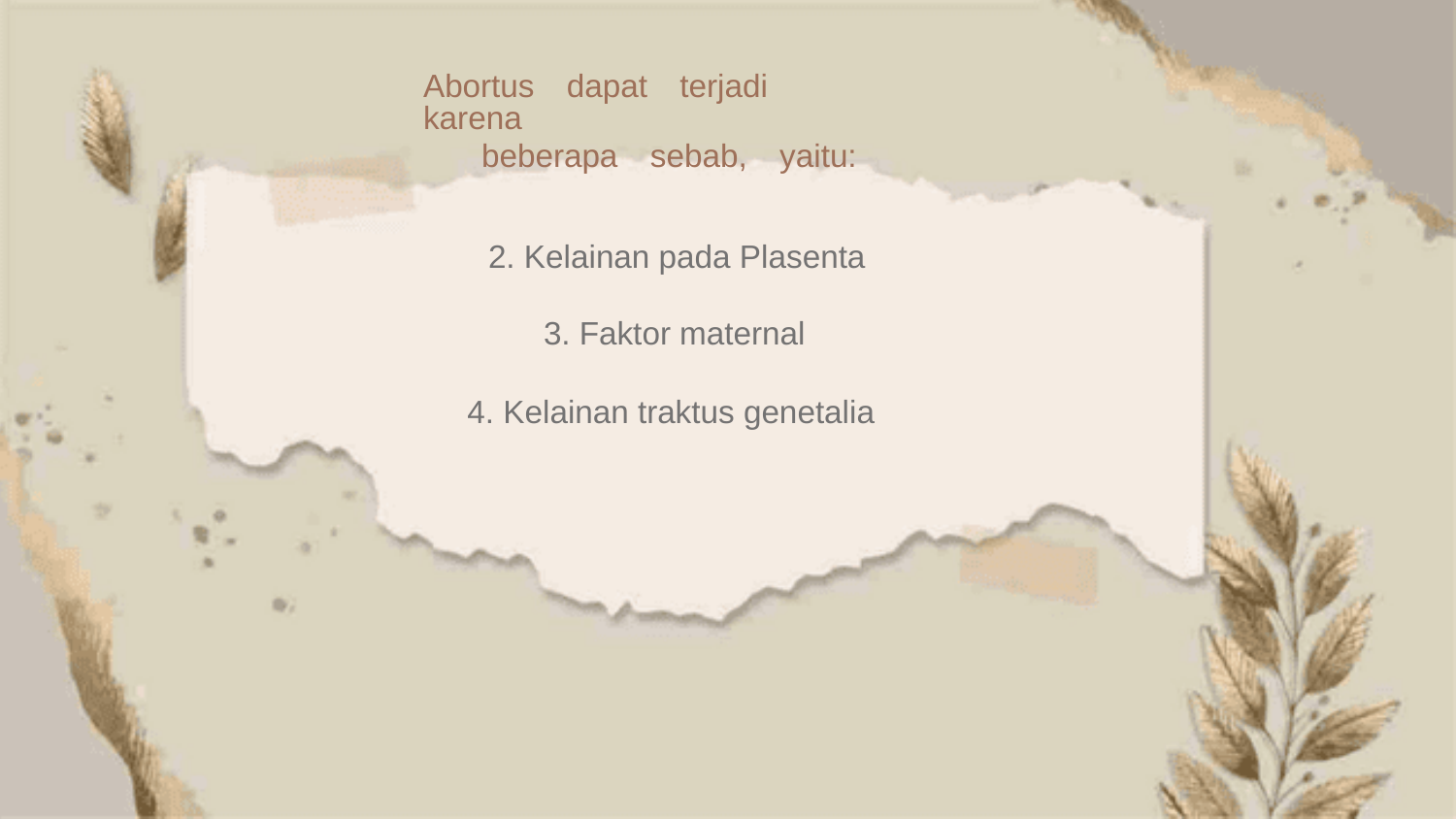

Abortus dapat terjadi
karena
beberapa sebab, yaitu:
2. Kelainan pada Plasenta
3. Faktor maternal
4. Kelainan traktus genetalia